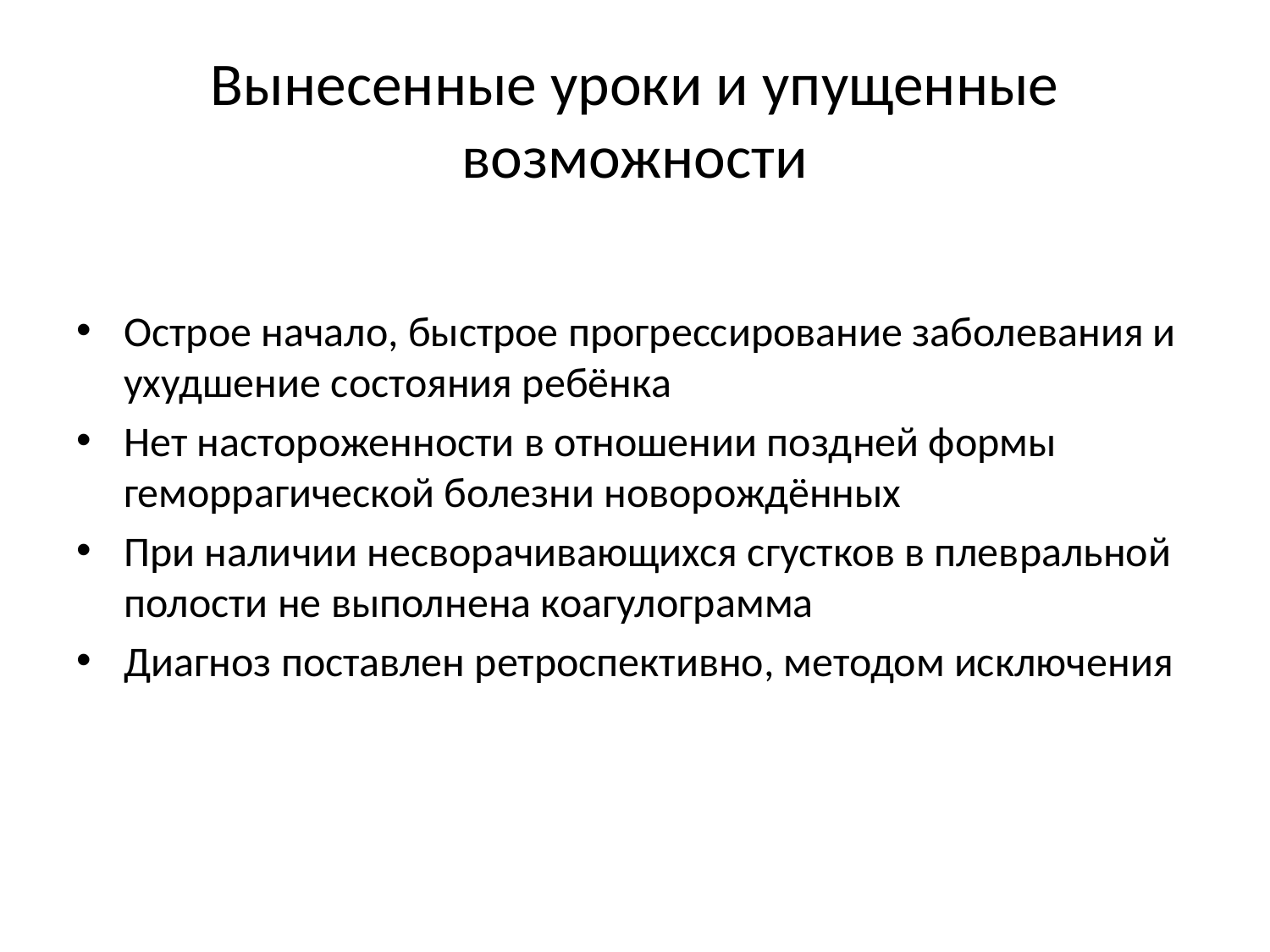

# Вынесенные уроки и упущенные возможности
Острое начало, быстрое прогрессирование заболевания и ухудшение состояния ребёнка
Нет настороженности в отношении поздней формы геморрагической болезни новорождённых
При наличии несворачивающихся сгустков в плевральной полости не выполнена коагулограмма
Диагноз поставлен ретроспективно, методом исключения